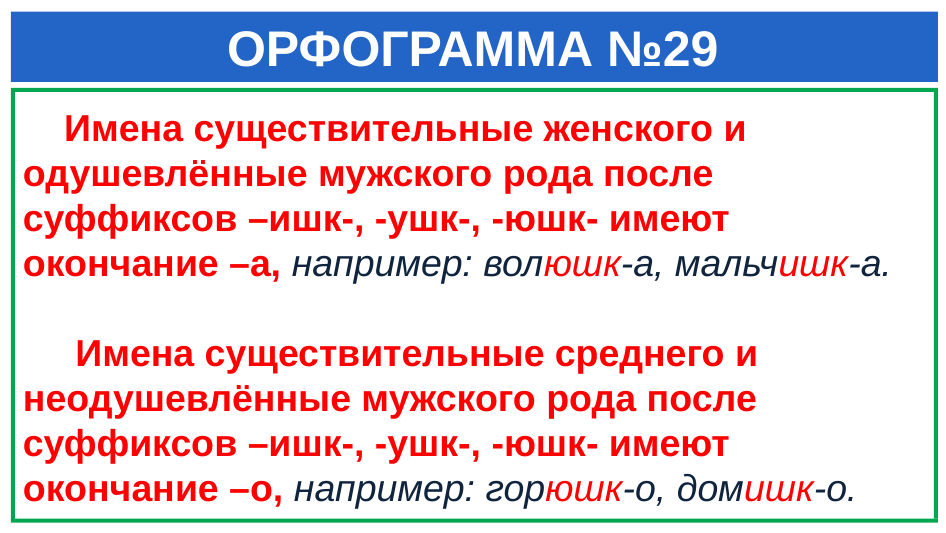

# ОРФОГРАММА №29
     Имена существительные женского и одушевлённые мужского рода после суффиксов –ишк-, -ушк-, -юшк- имеют окончание –а, например: волюшк-а, мальчишк-а.

     Имена существительные среднего и неодушевлённые мужского рода после суффиксов –ишк-, -ушк-, -юшк- имеют окончание –о, например: горюшк-о, домишк-о.